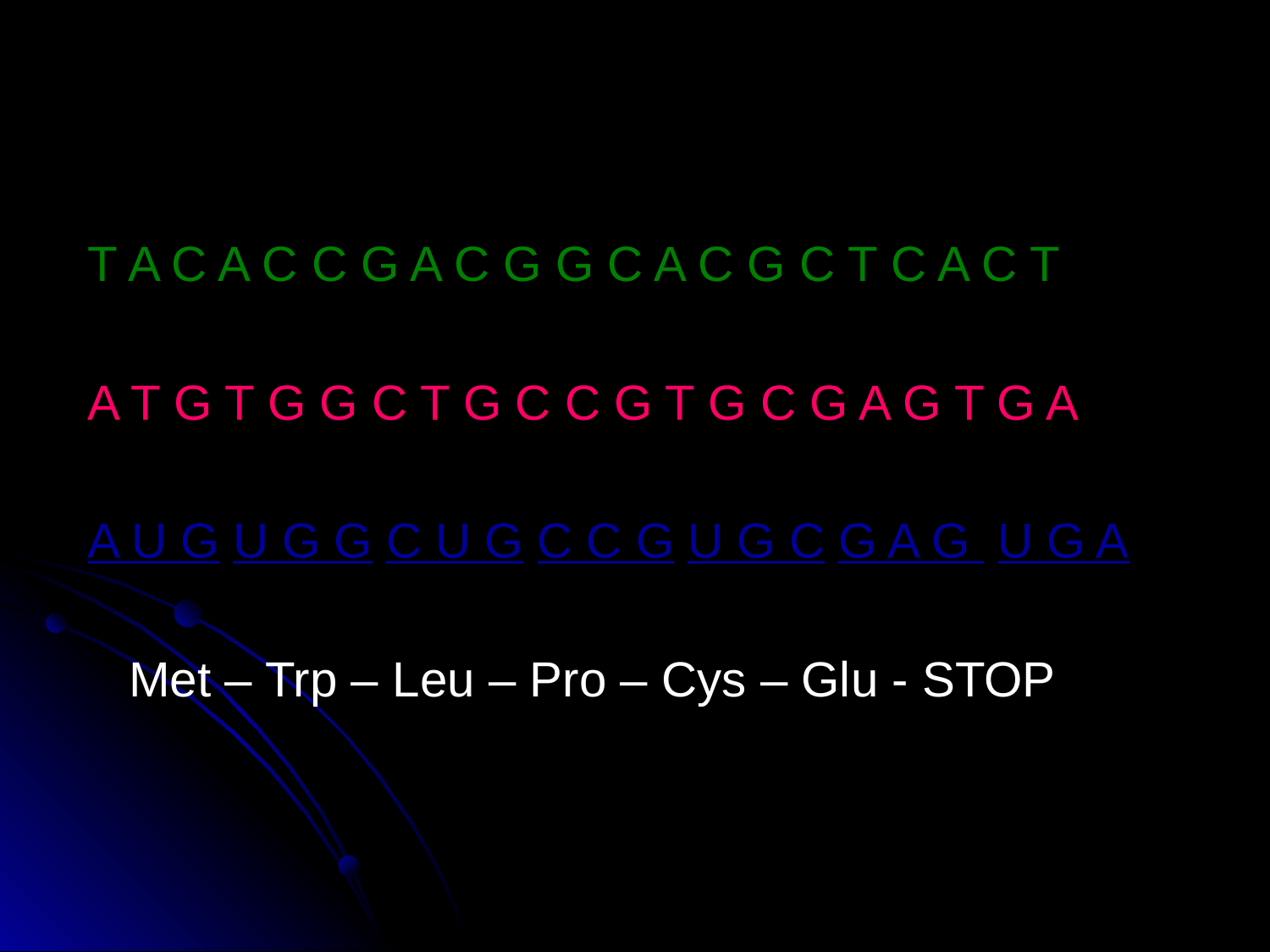

T A C A C C G A C G G C A C G C T C A C T

A T G T G G C T G C C G T G C G A G T G A

A U G U G G C U G C C G U G C G A G  U G A

   Met – Trp – Leu – Pro – Cys – Glu - STOP